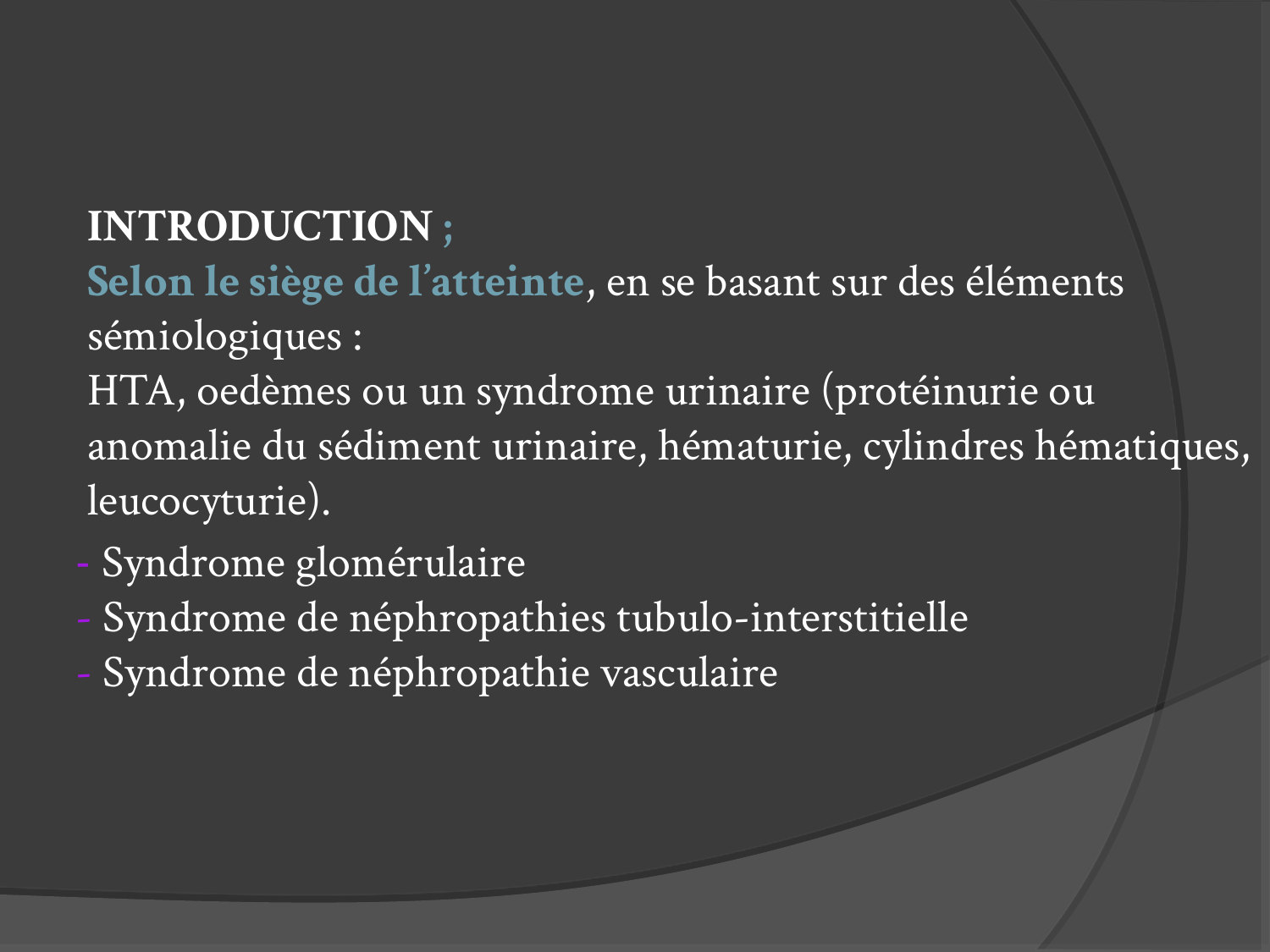

INTRODUCTION ;
Selon le siège de l’atteinte, en se basant sur des éléments sémiologiques :
HTA, oedèmes ou un syndrome urinaire (protéinurie ou anomalie du sédiment urinaire, hématurie, cylindres hématiques, leucocyturie).

# - Syndrome glomérulaire - Syndrome de néphropathies tubulo-interstitielle - Syndrome de néphropathie vasculaire